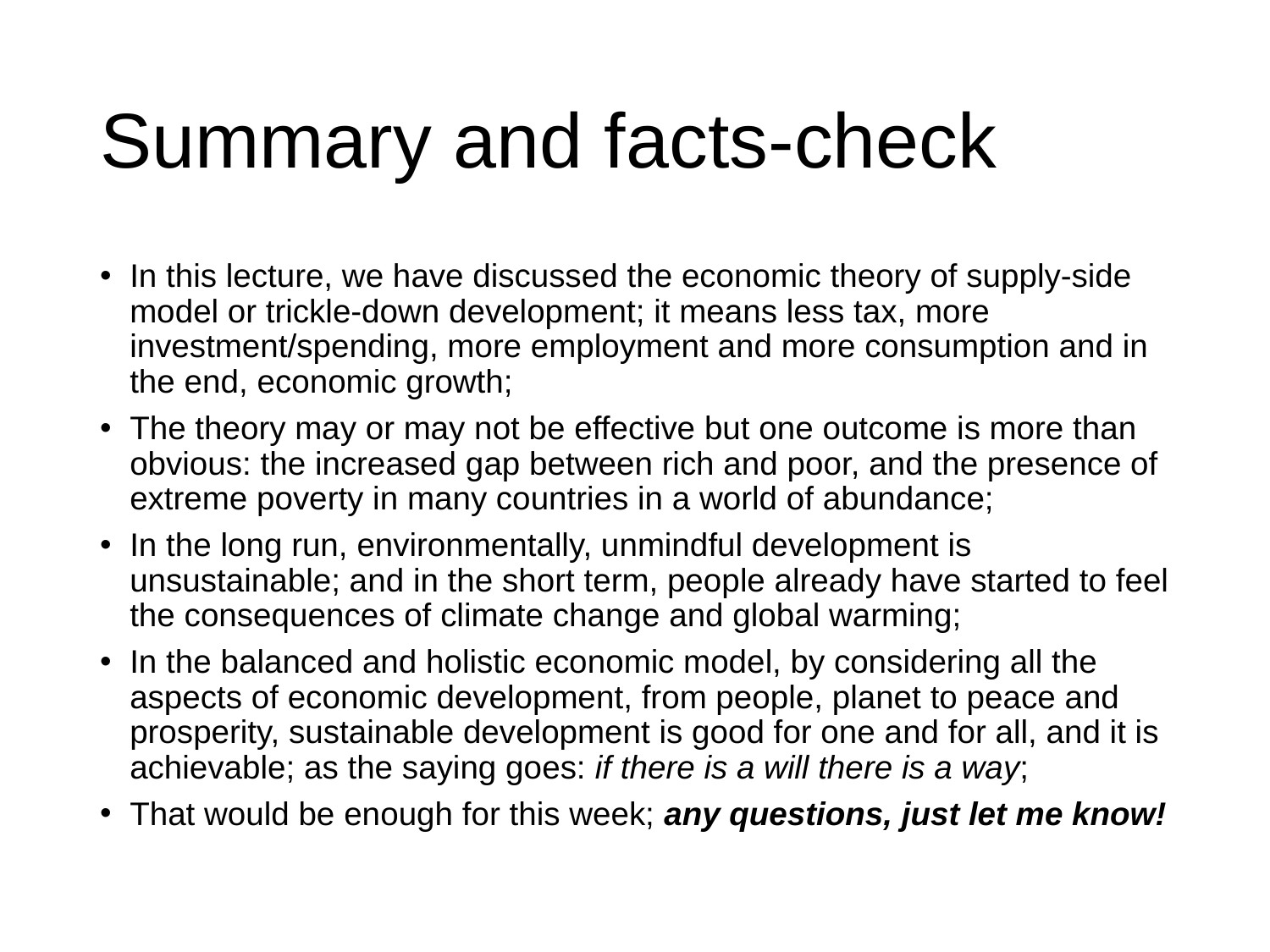

# Summary and facts-check
In this lecture, we have discussed the economic theory of supply-side model or trickle-down development; it means less tax, more investment/spending, more employment and more consumption and in the end, economic growth;
The theory may or may not be effective but one outcome is more than obvious: the increased gap between rich and poor, and the presence of extreme poverty in many countries in a world of abundance;
In the long run, environmentally, unmindful development is unsustainable; and in the short term, people already have started to feel the consequences of climate change and global warming;
In the balanced and holistic economic model, by considering all the aspects of economic development, from people, planet to peace and prosperity, sustainable development is good for one and for all, and it is achievable; as the saying goes: if there is a will there is a way;
That would be enough for this week; any questions, just let me know!